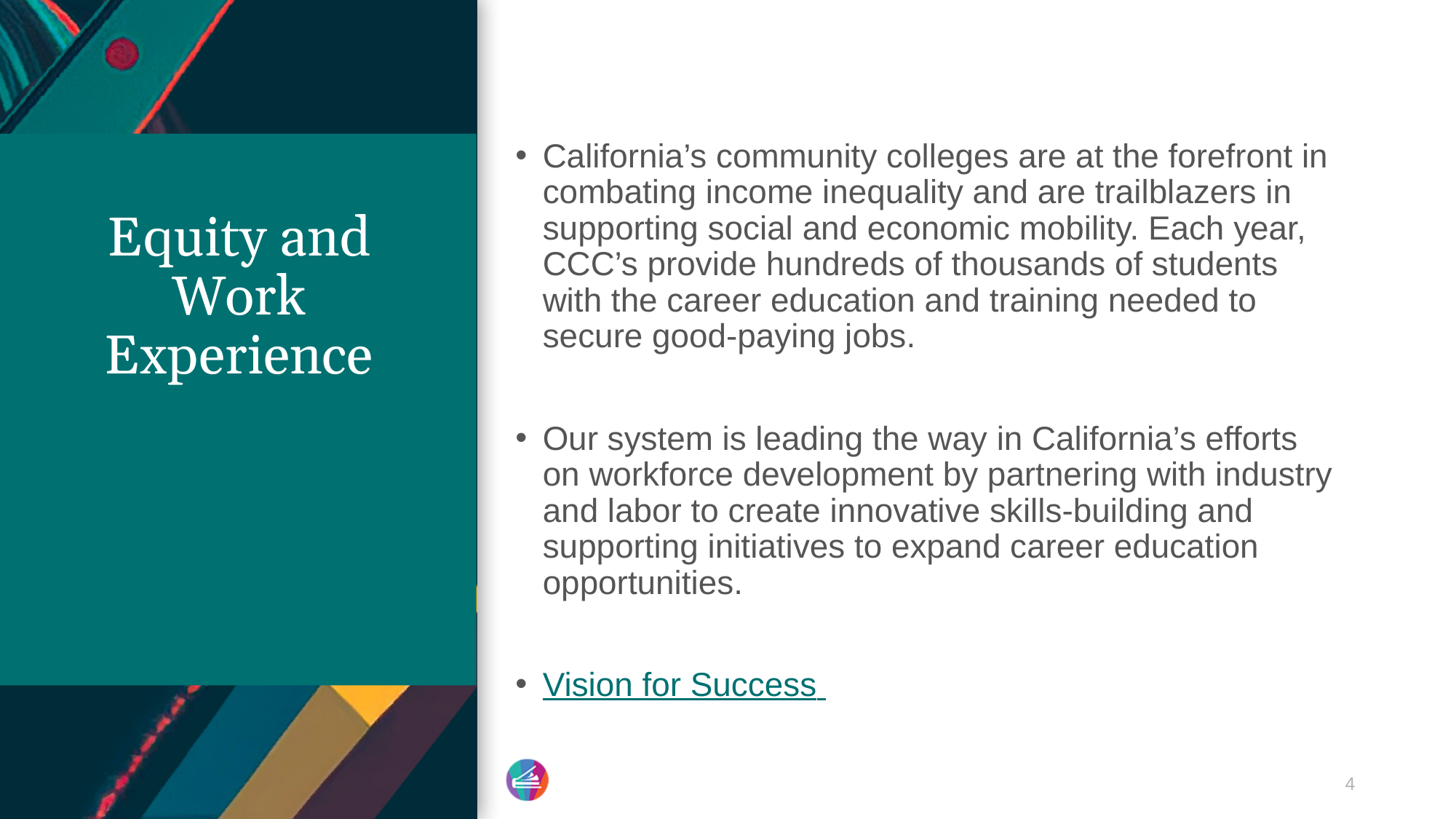

California’s community colleges are at the forefront in combating income inequality and are trailblazers in supporting social and economic mobility. Each year, CCC’s provide hundreds of thousands of students with the career education and training needed to secure good-paying jobs.

Our system is leading the way in California’s efforts on workforce development by partnering with industry and labor to create innovative skills-building and supporting initiatives to expand career education opportunities.

Vision for Success
# Equity and Work Experience
4